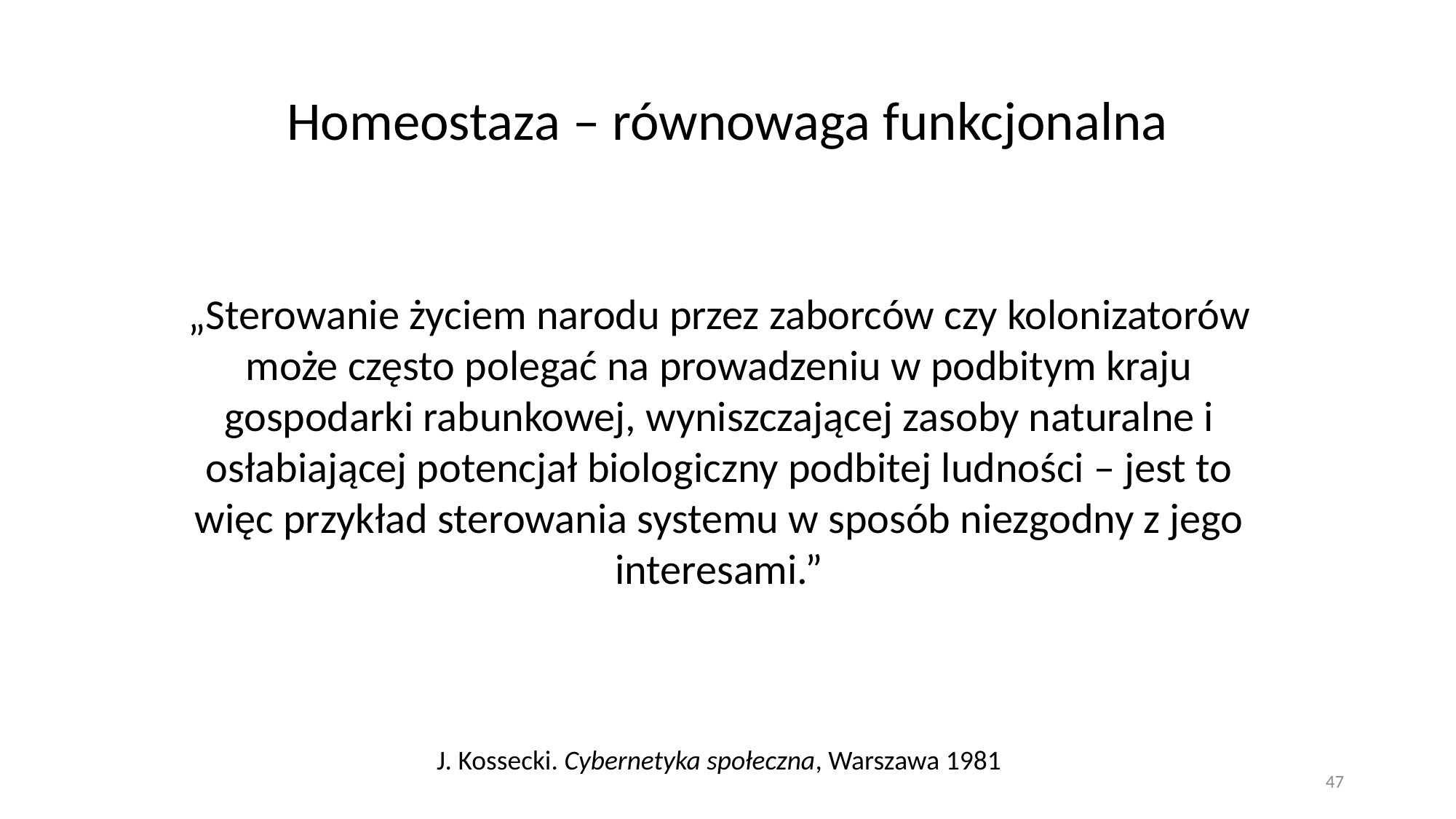

# Homeostaza – równowaga funkcjonalna
„Sterowanie życiem narodu przez zaborców czy kolonizatorów może często polegać na prowadzeniu w podbitym kraju gospodarki rabunkowej, wyniszczającej zasoby naturalne i osłabiającej potencjał biologiczny podbitej ludności – jest to więc przykład sterowania systemu w sposób niezgodny z jego interesami.”
J. Kossecki. Cybernetyka społeczna, Warszawa 1981
47